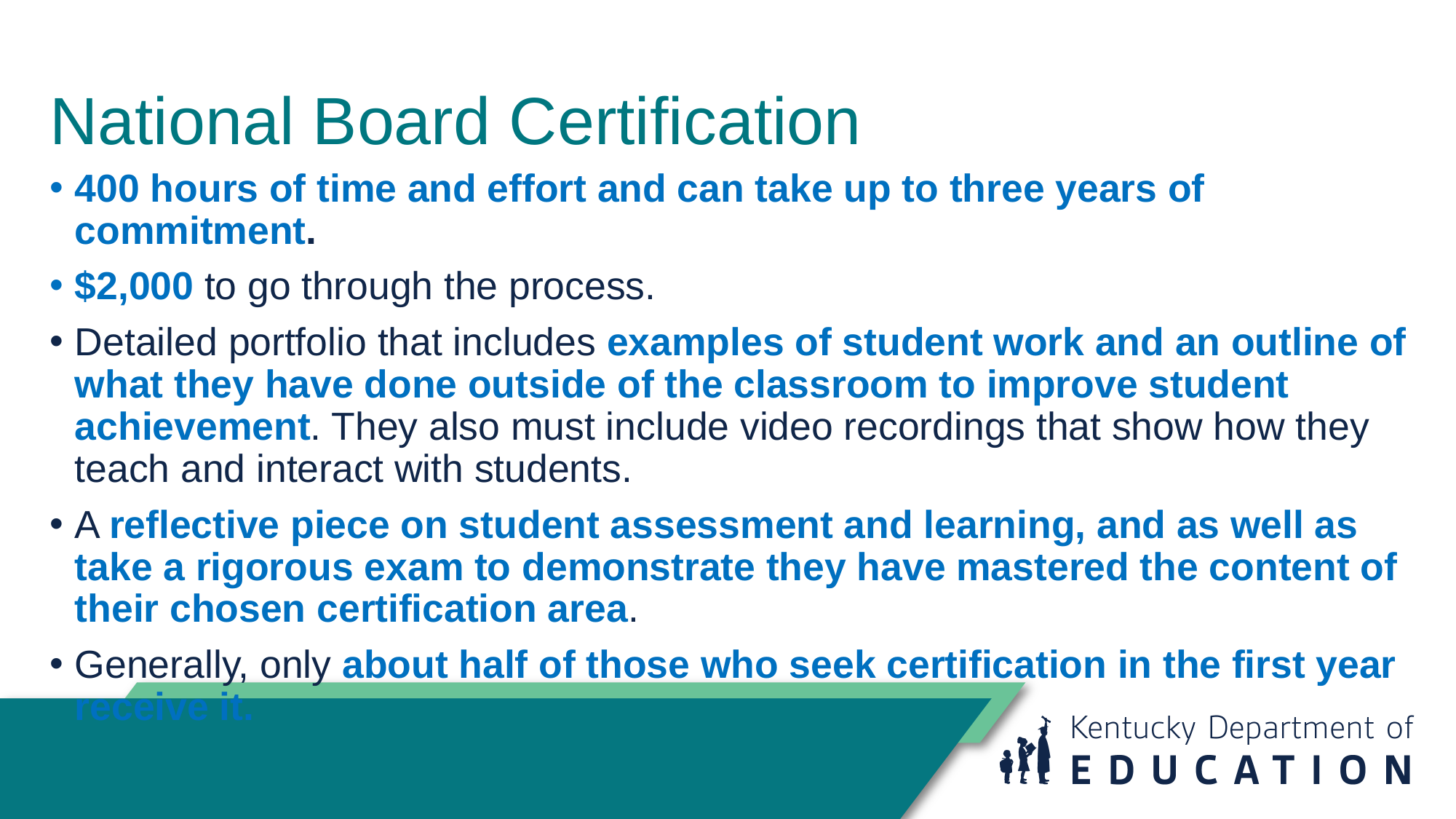

# National Board Certification
400 hours of time and effort and can take up to three years of commitment.
$2,000 to go through the process.
Detailed portfolio that includes examples of student work and an outline of what they have done outside of the classroom to improve student achievement. They also must include video recordings that show how they teach and interact with students.
A reflective piece on student assessment and learning, and as well as take a rigorous exam to demonstrate they have mastered the content of their chosen certification area.
Generally, only about half of those who seek certification in the first year receive it.